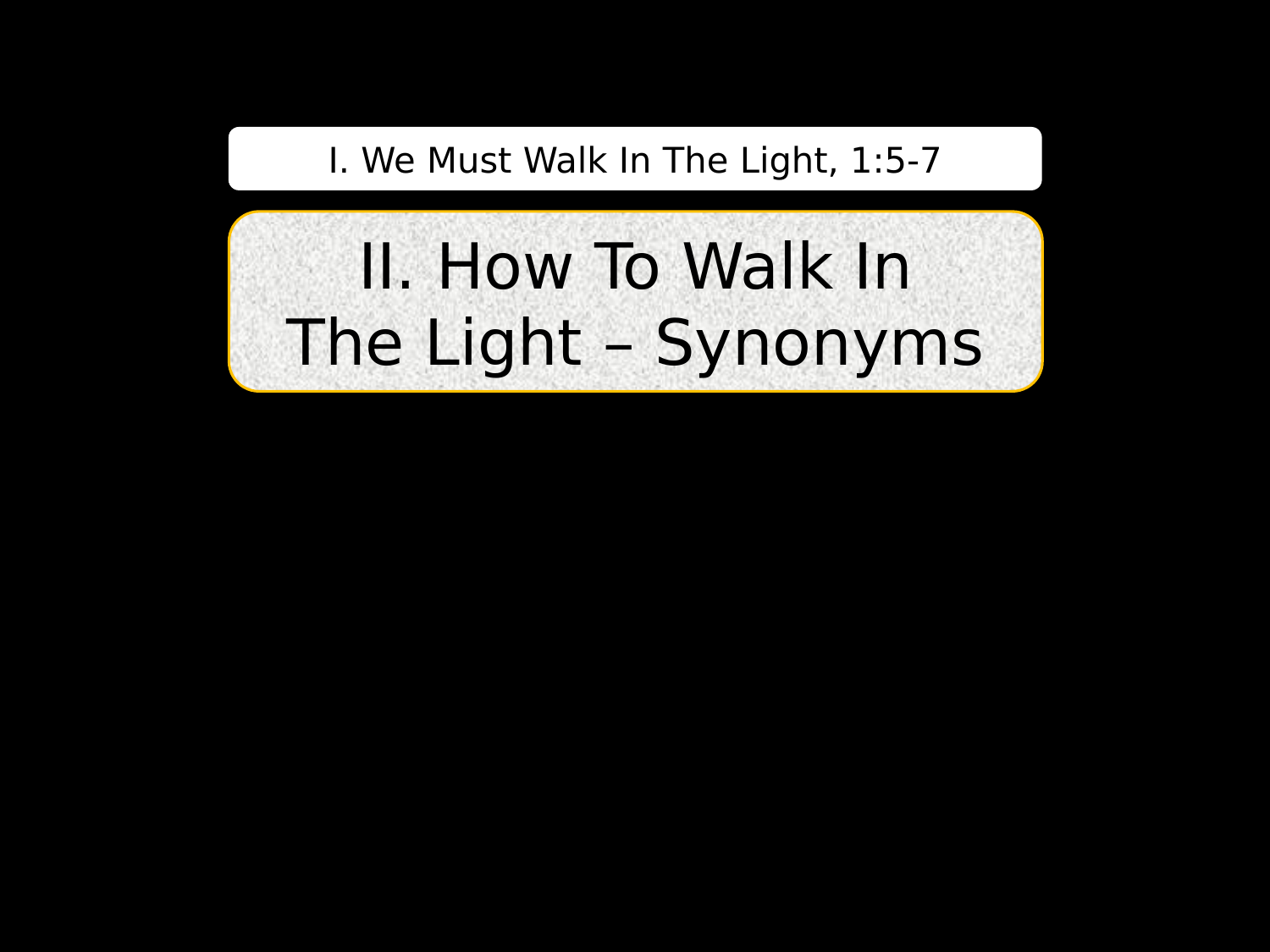

I. We Must Walk In The Light, 1:5-7

II. How To Walk In
The Light – Synonyms